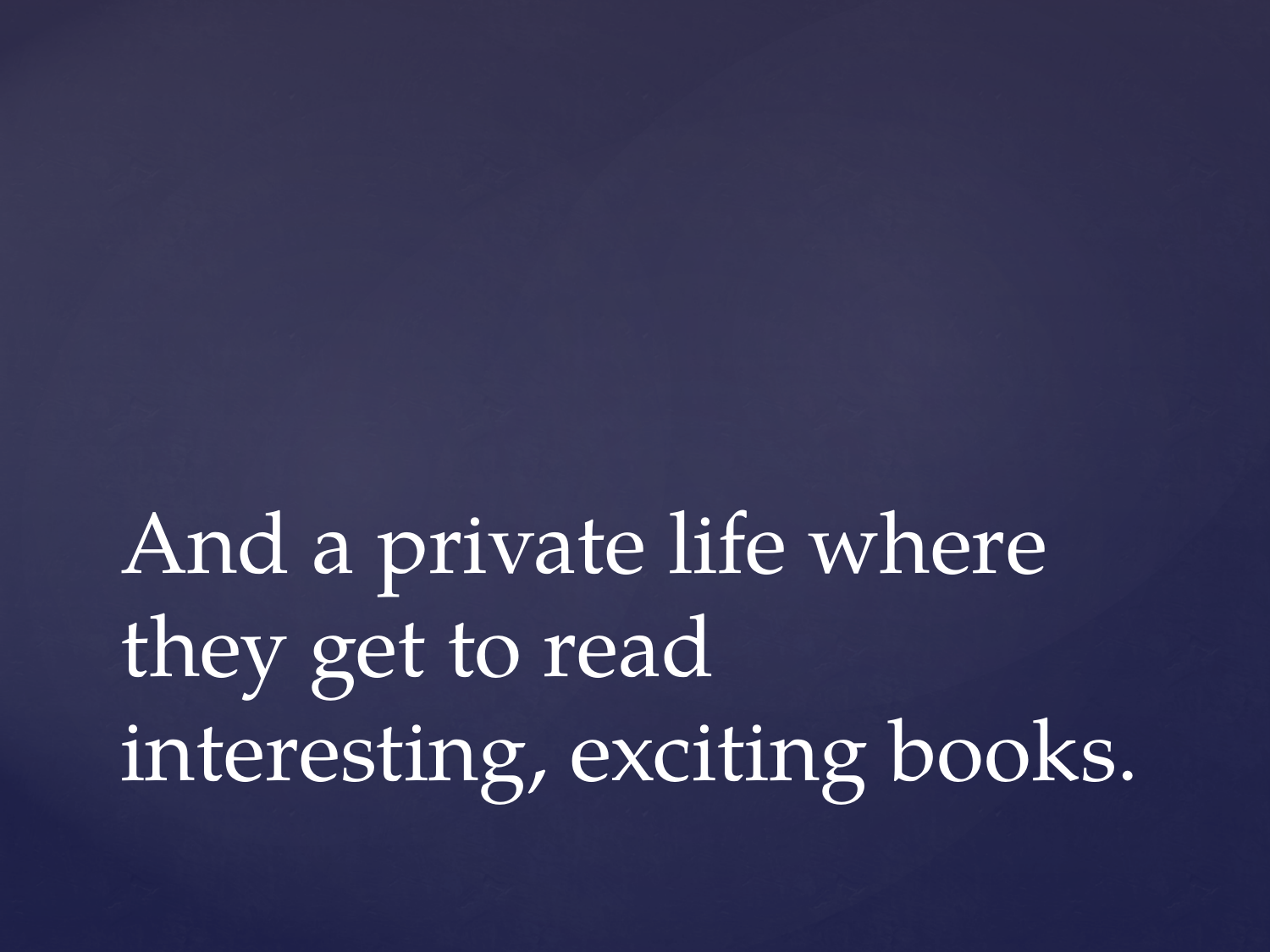

# And a private life where they get to read interesting, exciting books.